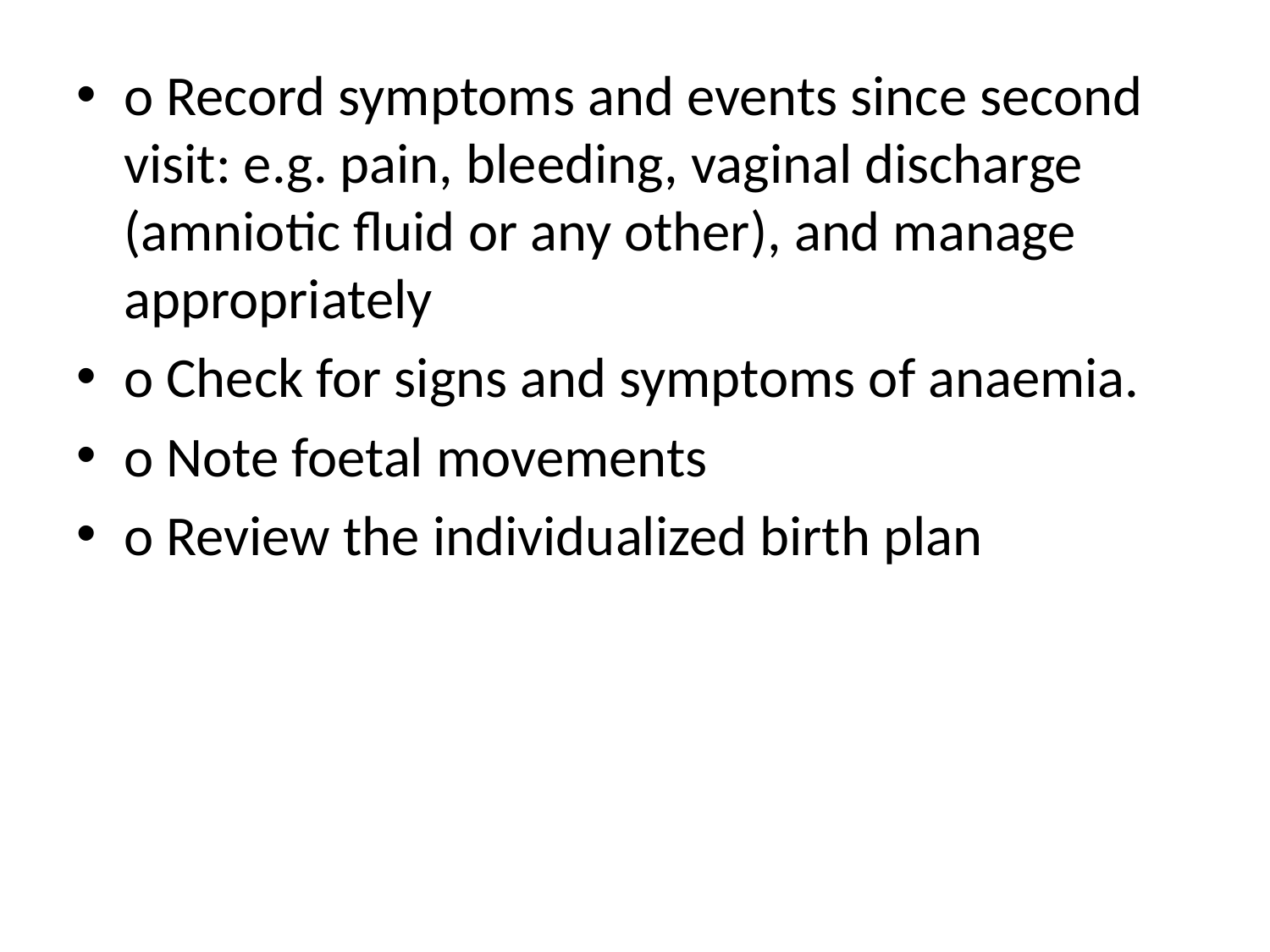

o Record symptoms and events since second visit: e.g. pain, bleeding, vaginal discharge (amniotic fluid or any other), and manage appropriately
o Check for signs and symptoms of anaemia.
o Note foetal movements
o Review the individualized birth plan